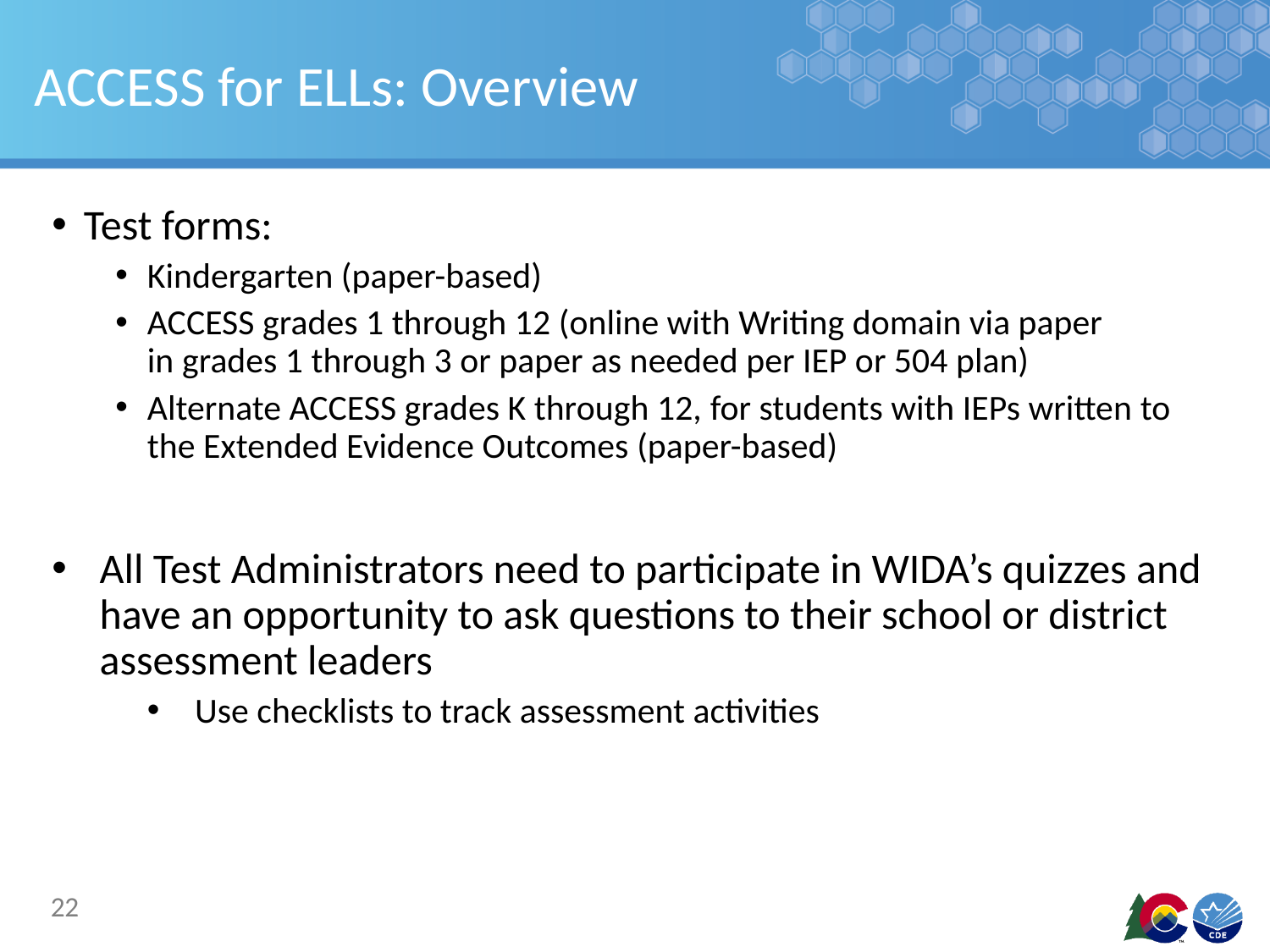

# ACCESS for ELLs: Overview
Test forms:
Kindergarten (paper-based)
ACCESS grades 1 through 12 (online with Writing domain via paper in grades 1 through 3 or paper as needed per IEP or 504 plan)
Alternate ACCESS grades K through 12, for students with IEPs written to the Extended Evidence Outcomes (paper-based)

All Test Administrators need to participate in WIDA’s quizzes and have an opportunity to ask questions to their school or district assessment leaders
Use checklists to track assessment activities
22